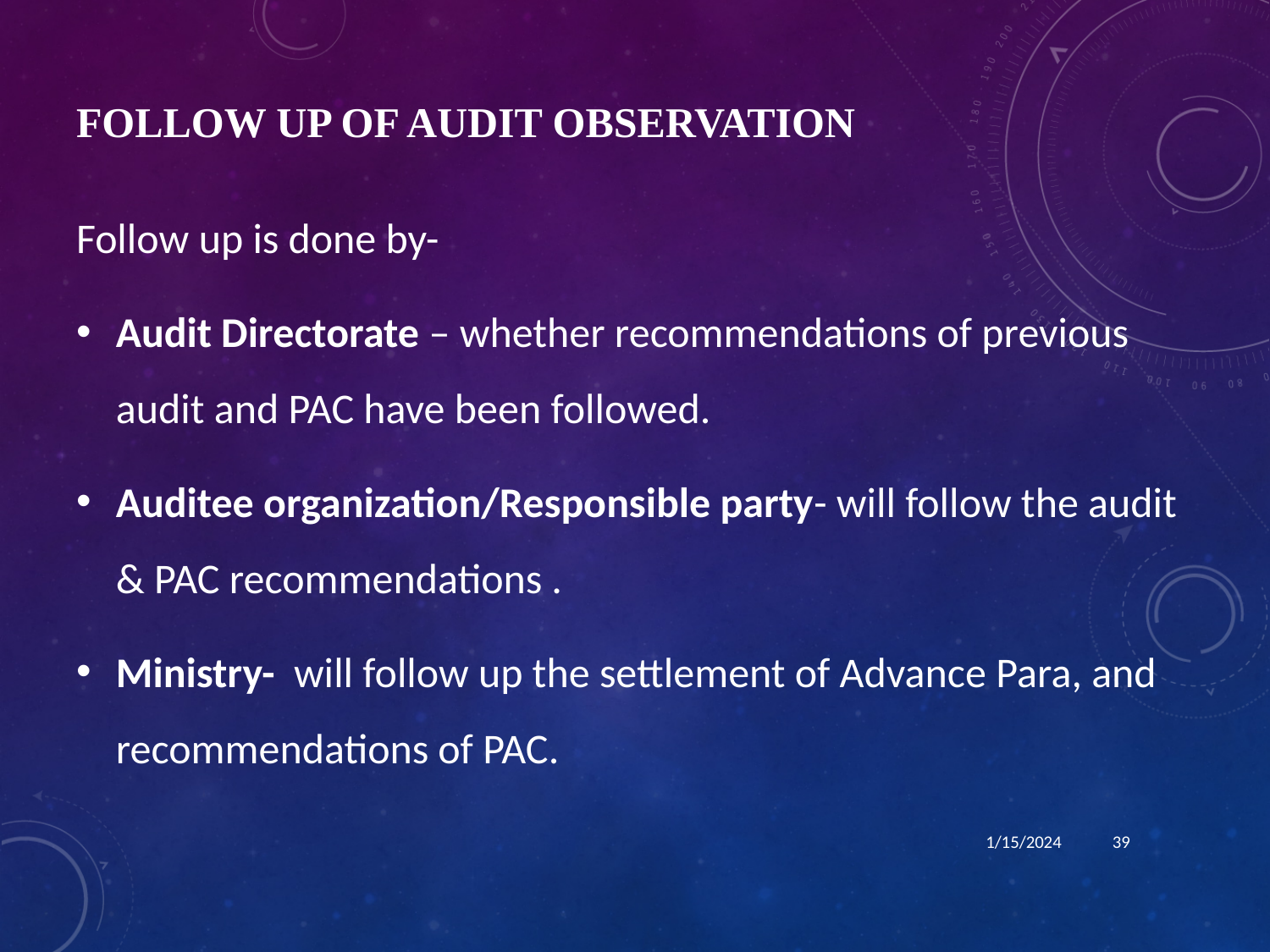

# Follow up of Audit observation
Follow up is done by-
Audit Directorate – whether recommendations of previous audit and PAC have been followed.
Auditee organization/Responsible party- will follow the audit & PAC recommendations .
Ministry-  will follow up the settlement of Advance Para, and recommendations of PAC.

1/15/2024
39